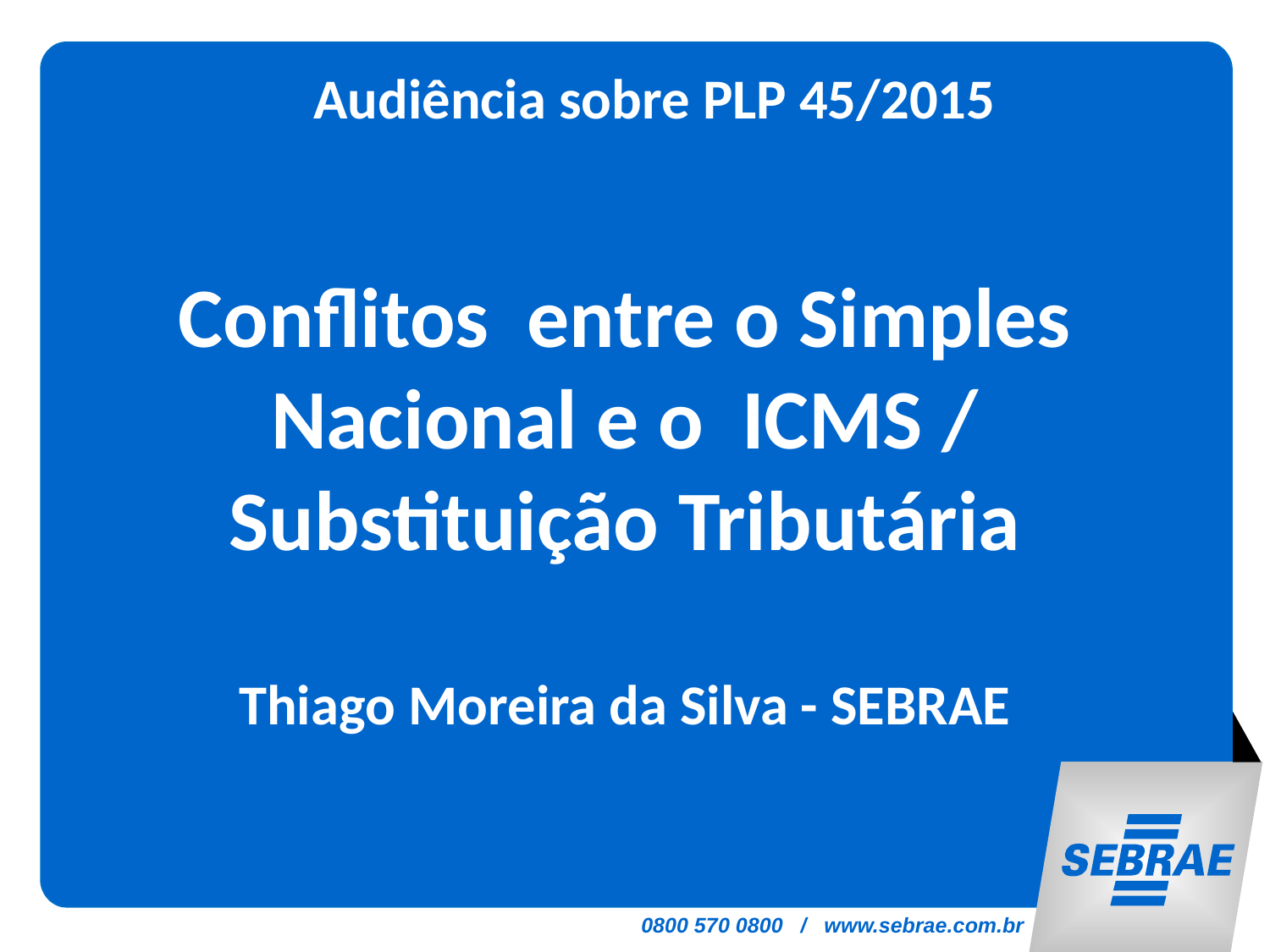

# Audiência sobre PLP 45/2015
Conflitos  entre o Simples Nacional e o  ICMS / Substituição Tributária

Thiago Moreira da Silva - SEBRAE